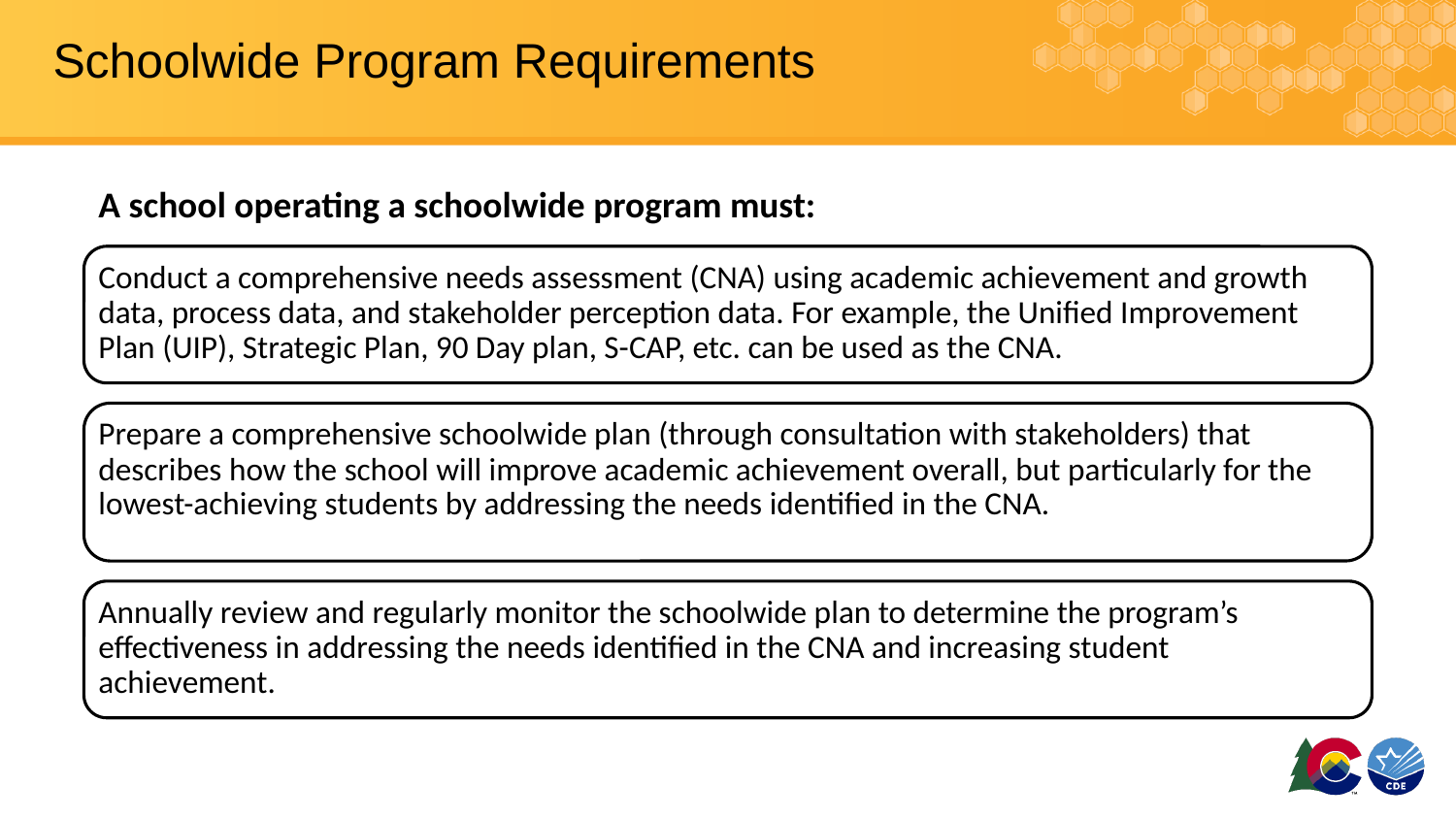

# Schoolwide Program Requirements
A school operating a schoolwide program must:

Conduct a comprehensive needs assessment (CNA) using academic achievement and growth data, process data, and stakeholder perception data. For example, the Unified Improvement Plan (UIP), Strategic Plan, 90 Day plan, S-CAP, etc. can be used as the CNA.

Prepare a comprehensive schoolwide plan (through consultation with stakeholders) that describes how the school will improve academic achievement overall, but particularly for the lowest-achieving students by addressing the needs identified in the CNA.

Annually review and regularly monitor the schoolwide plan to determine the program’s effectiveness in addressing the needs identified in the CNA and increasing student achievement.